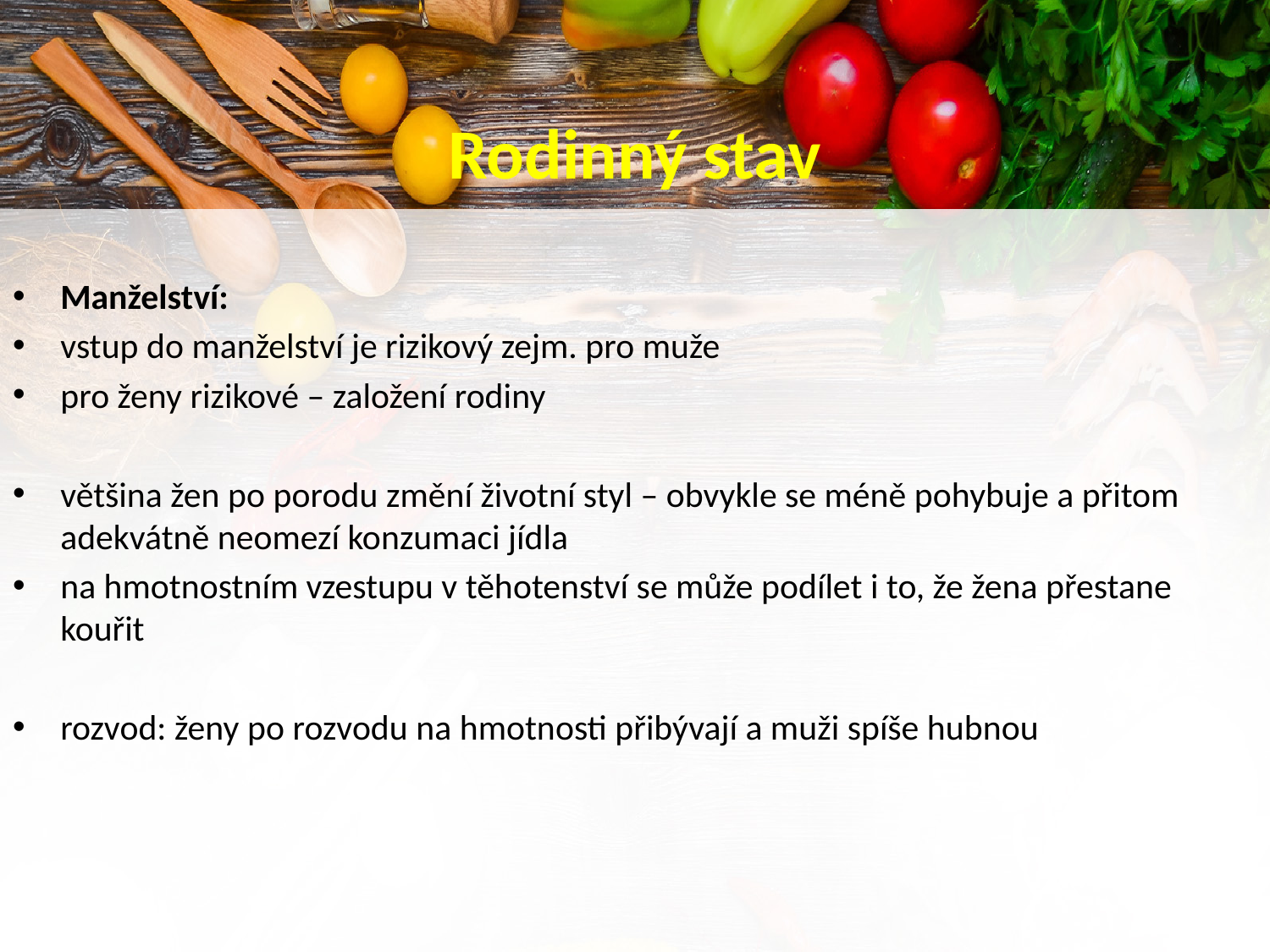

# Rodinný stav

Manželství:
vstup do manželství je rizikový zejm. pro muže
pro ženy rizikové – založení rodiny

většina žen po porodu změní životní styl – obvykle se méně pohybuje a přitom adekvátně neomezí konzumaci jídla
na hmotnostním vzestupu v těhotenství se může podílet i to, že žena přestane kouřit

rozvod: ženy po rozvodu na hmotnosti přibývají a muži spíše hubnou